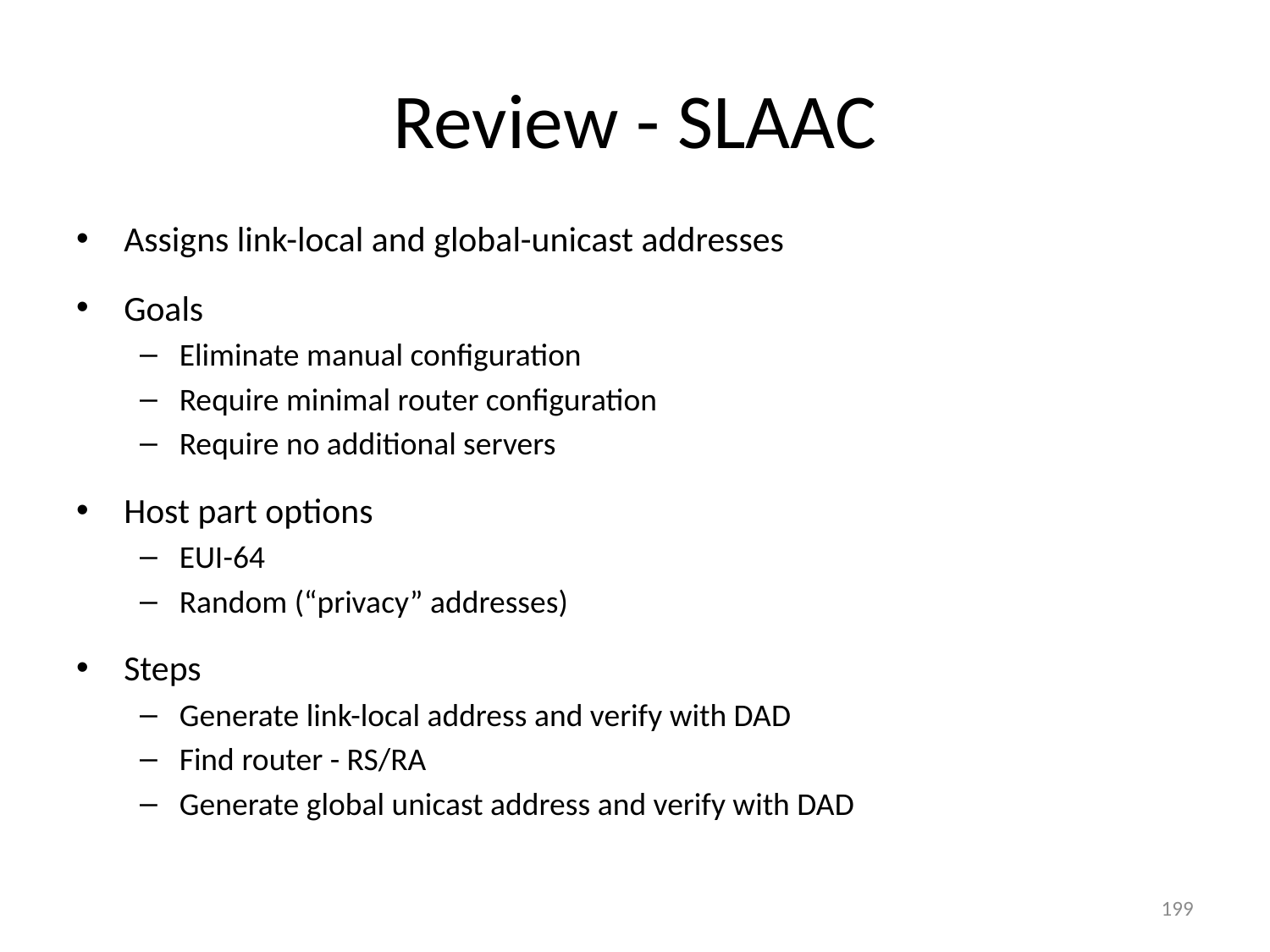

# Review - SLAAC
Assigns link-local and global-unicast addresses

Goals
Eliminate manual configuration
Require minimal router configuration
Require no additional servers

Host part options
EUI-64
Random (“privacy” addresses)

Steps
Generate link-local address and verify with DAD
Find router - RS/RA
Generate global unicast address and verify with DAD
199